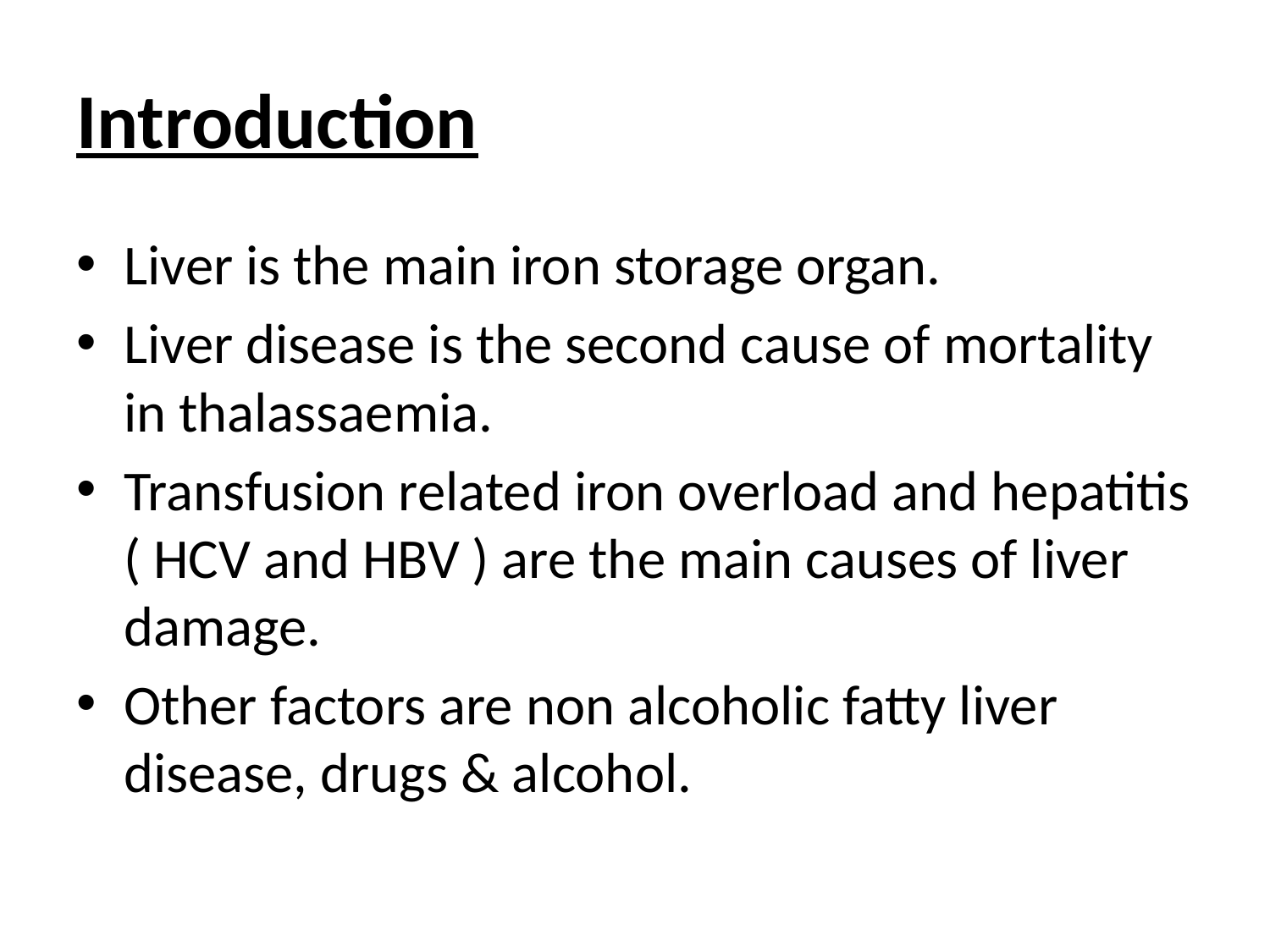

# Introduction
Liver is the main iron storage organ.
Liver disease is the second cause of mortality in thalassaemia.
Transfusion related iron overload and hepatitis ( HCV and HBV ) are the main causes of liver damage.
Other factors are non alcoholic fatty liver disease, drugs & alcohol.